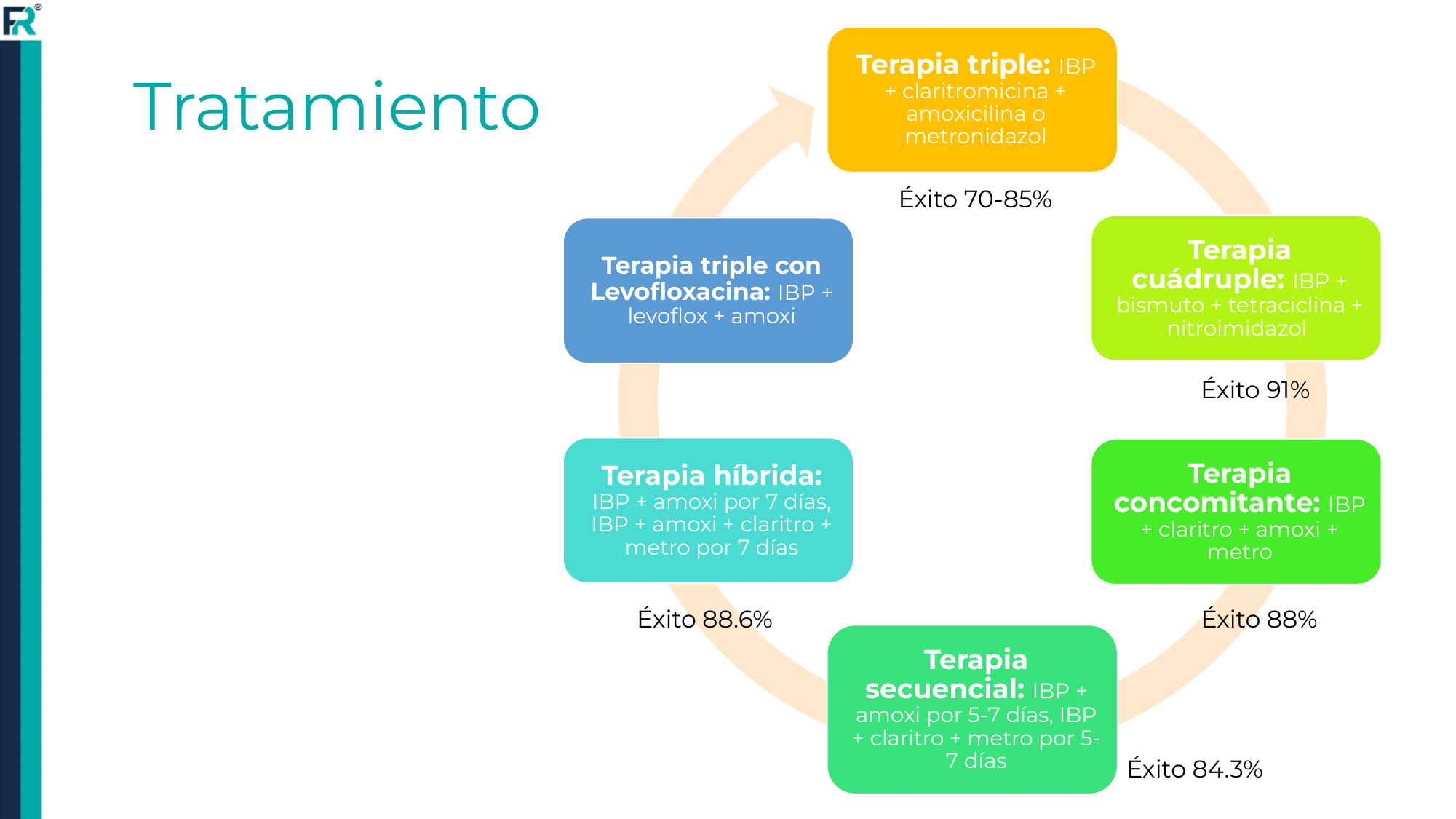

# Tratamiento
Terapia triple: IBP + claritromicina + amoxicilina o metronidazol
Terapia cuádruple: IBP + bismuto + tetraciclina + nitroimidazol
Terapia concomitante: IBP + claritro + amoxi + metro
Terapia secuencial: IBP + amoxi por 5-7 días, IBP + claritro + metro por 5-7 días
Terapia híbrida: IBP + amoxi por 7 días, IBP + amoxi + claritro + metro por 7 días
Terapia triple con Levofloxacina: IBP + levoflox + amoxi
 Éxito 70-85%
 Éxito 91%
 Éxito 88.6%
 Éxito 88%
 Éxito 84.3%